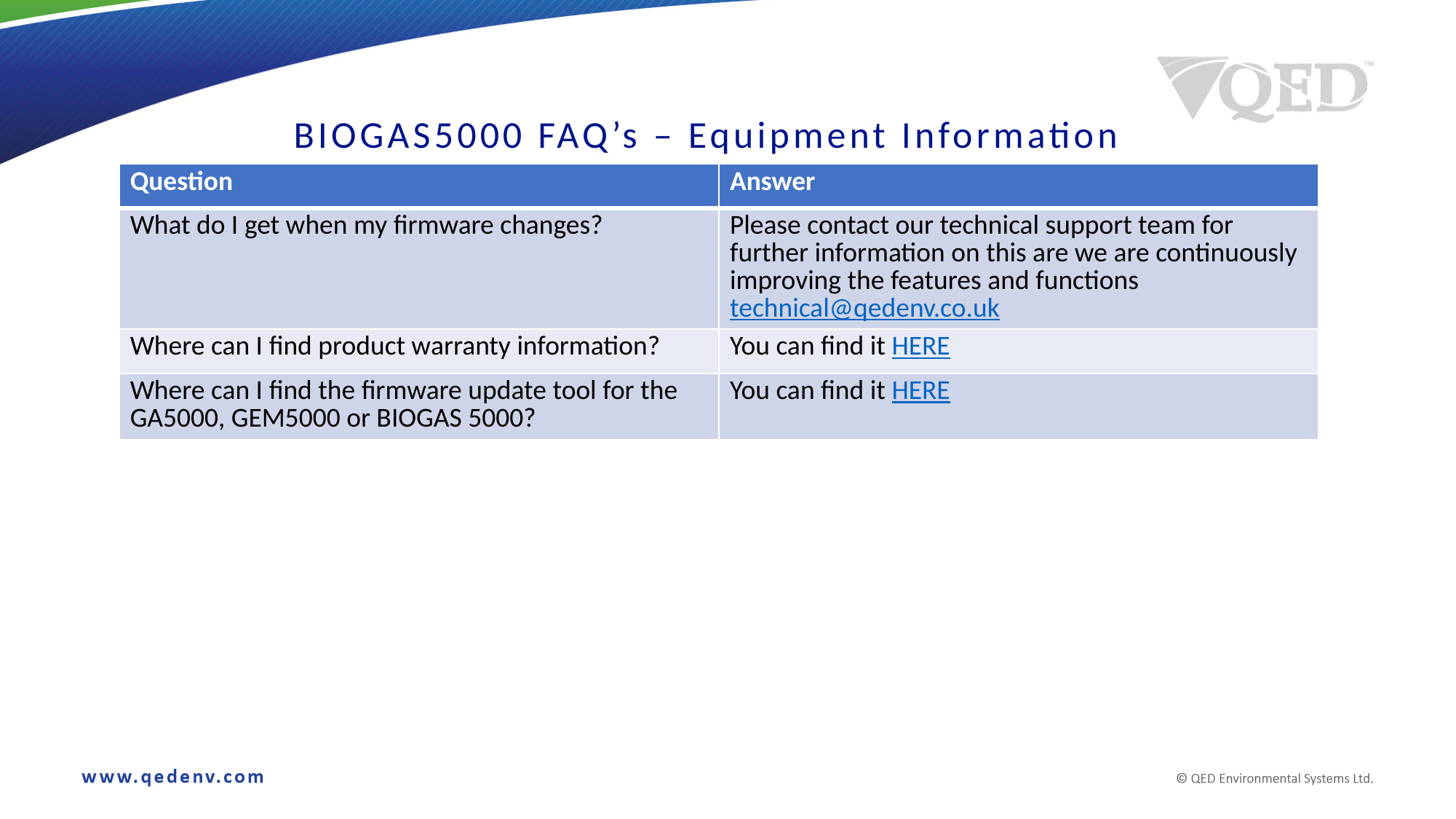

# BIOGAS5000 FAQ’s – Equipment Information
| Question | Answer |
| --- | --- |
| What do I get when my firmware changes? | Please contact our technical support team for further information on this are we are continuously improving the features and functions technical@qedenv.co.uk |
| Where can I find product warranty information? | You can find it HERE |
| Where can I find the firmware update tool for the GA5000, GEM5000 or BIOGAS 5000? | You can find it HERE |